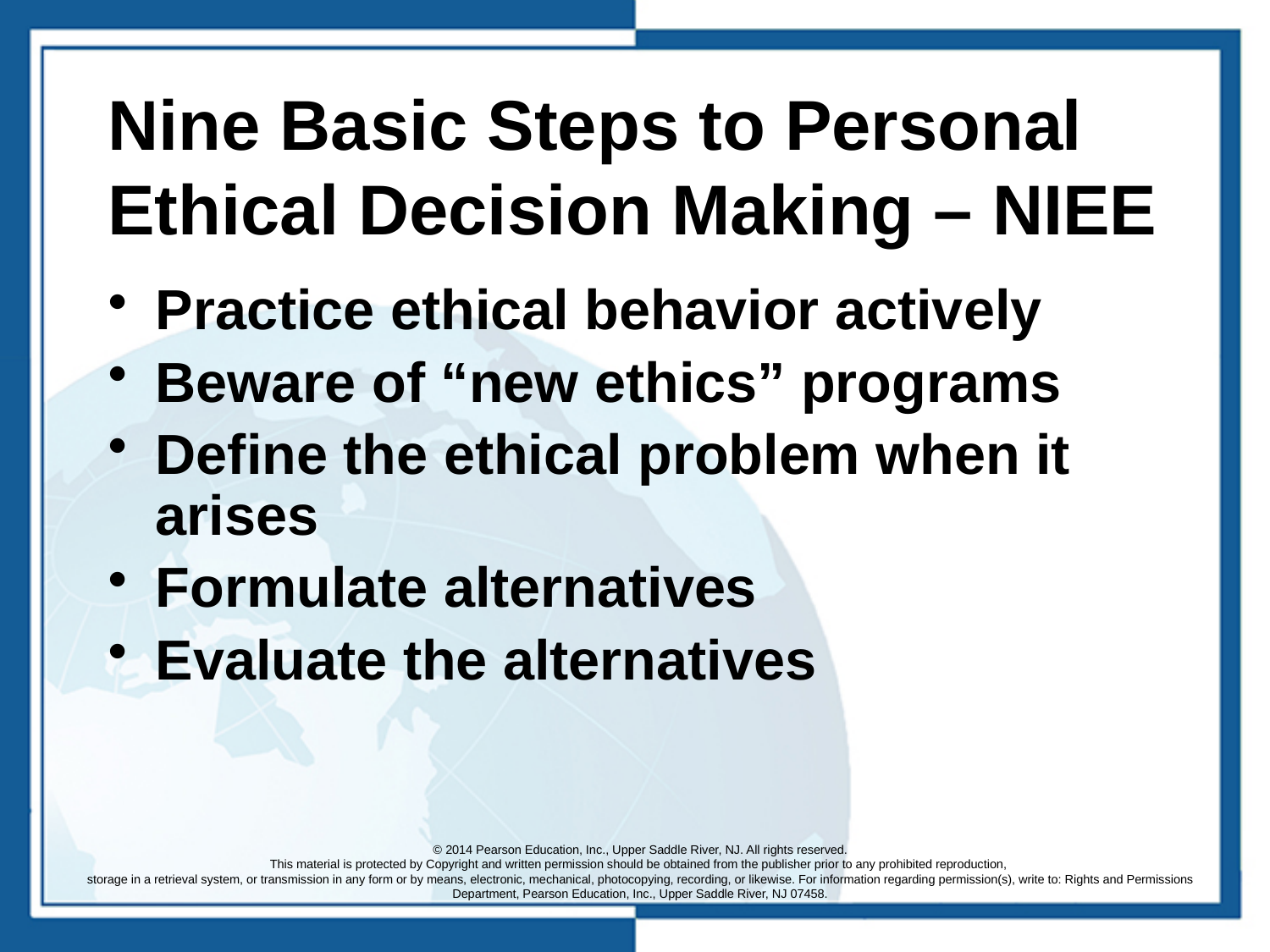

# Nine Basic Steps to Personal Ethical Decision Making – NIEE
Practice ethical behavior actively
Beware of “new ethics” programs
Define the ethical problem when it arises
Formulate alternatives
Evaluate the alternatives